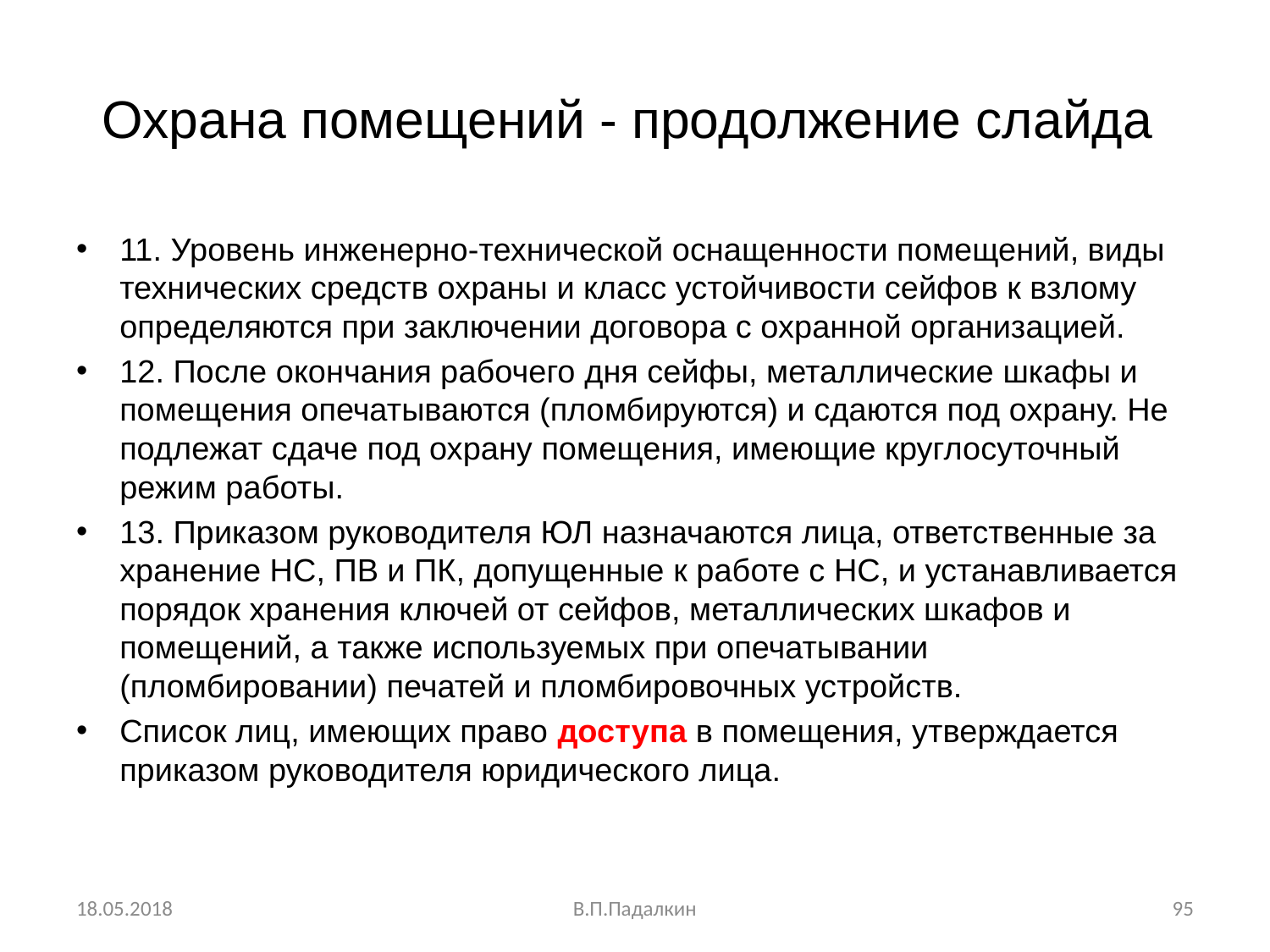

# Охрана помещений - продолжение слайда
11. Уровень инженерно-технической оснащенности помещений, виды технических средств охраны и класс устойчивости сейфов к взлому определяются при заключении договора с охранной организацией.
12. После окончания рабочего дня сейфы, металлические шкафы и помещения опечатываются (пломбируются) и сдаются под охрану. Не подлежат сдаче под охрану помещения, имеющие круглосуточный режим работы.
13. Приказом руководителя ЮЛ назначаются лица, ответственные за хранение НС, ПВ и ПК, допущенные к работе с НС, и устанавливается порядок хранения ключей от сейфов, металлических шкафов и помещений, а также используемых при опечатывании (пломбировании) печатей и пломбировочных устройств.
Список лиц, имеющих право доступа в помещения, утверждается приказом руководителя юридического лица.
18.05.2018
В.П.Падалкин
95